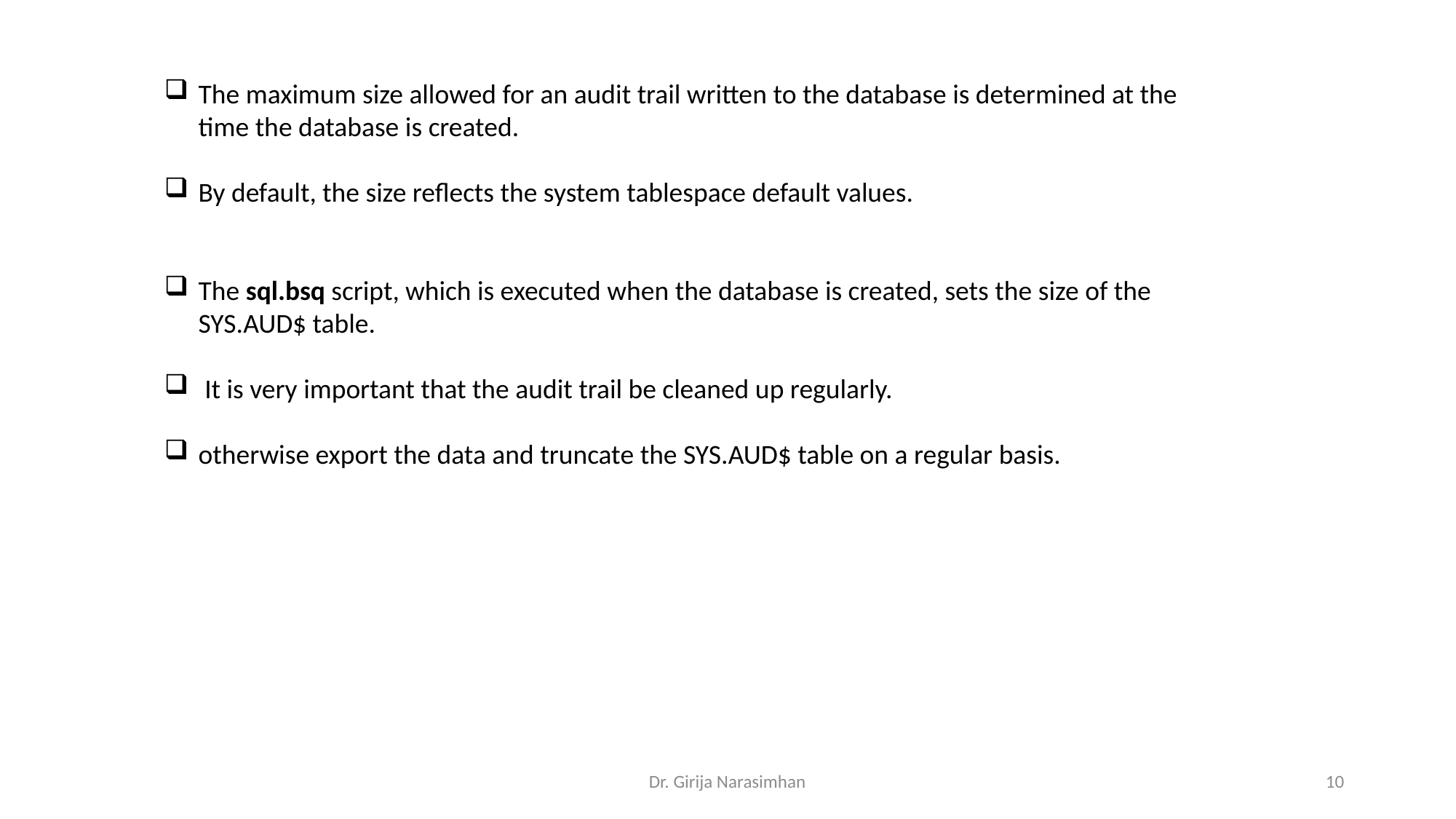

The maximum size allowed for an audit trail written to the database is determined at the time the database is created.

By default, the size reflects the system tablespace default values.

The sql.bsq script, which is executed when the database is created, sets the size of the SYS.AUD$ table.

 It is very important that the audit trail be cleaned up regularly.

otherwise export the data and truncate the SYS.AUD$ table on a regular basis.
Dr. Girija Narasimhan
10